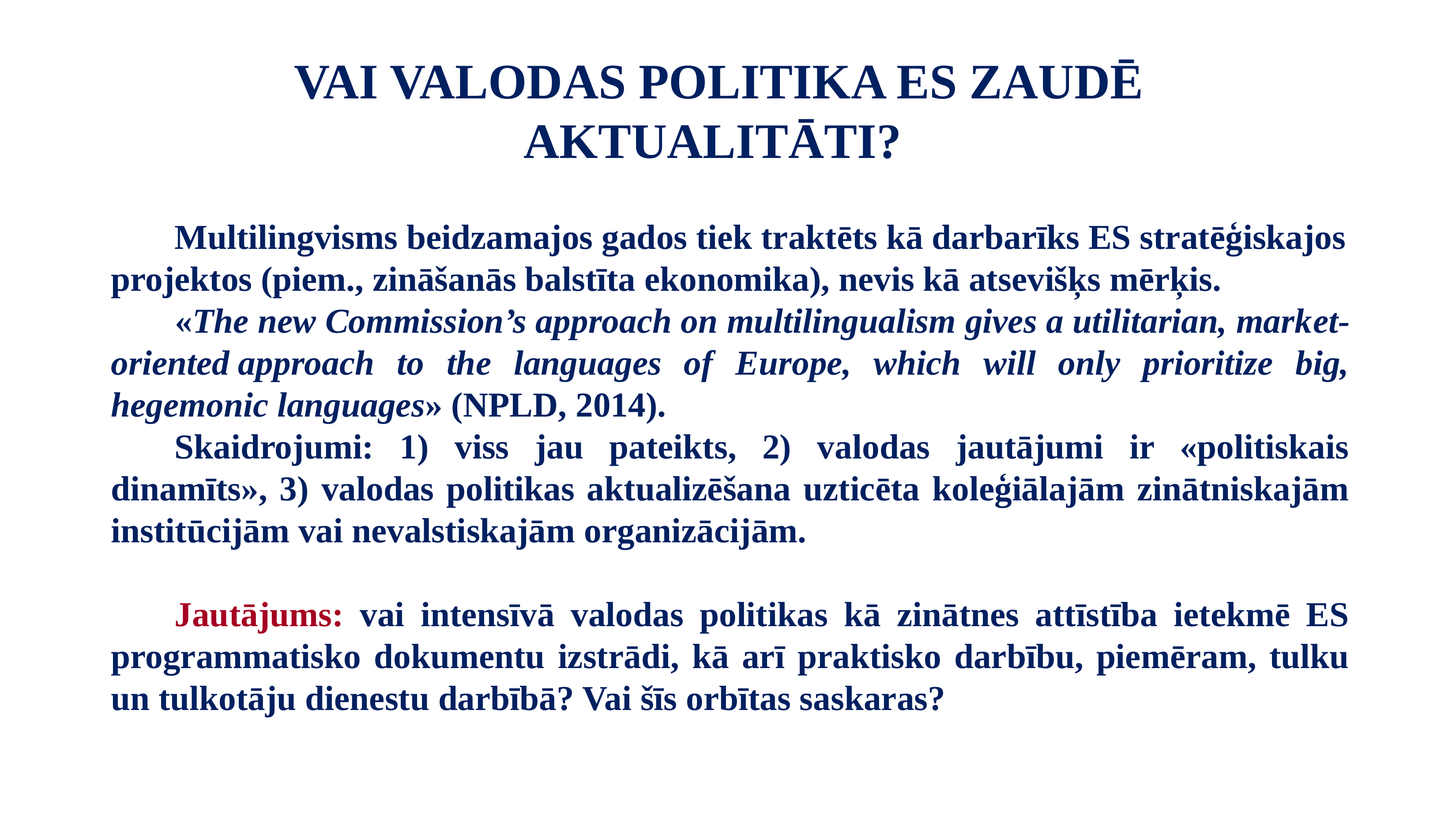

# VAI VALODAS POLITIKA ES ZAUDĒ AKTUALITĀTI?
	Multilingvisms beidzamajos gados tiek traktēts kā darbarīks ES stratēģiskajos projektos (piem., zināšanās balstīta ekonomika), nevis kā atsevišķs mērķis.
 	«The new Commission’s approach on multilingualism gives a utilitarian, market-oriented approach to the languages of Europe, which will only prioritize big, hegemonic languages» (NPLD, 2014).
	Skaidrojumi: 1) viss jau pateikts, 2) valodas jautājumi ir «politiskais dinamīts», 3) valodas politikas aktualizēšana uzticēta koleģiālajām zinātniskajām institūcijām vai nevalstiskajām organizācijām.

	Jautājums: vai intensīvā valodas politikas kā zinātnes attīstība ietekmē ES programmatisko dokumentu izstrādi, kā arī praktisko darbību, piemēram, tulku un tulkotāju dienestu darbībā? Vai šīs orbītas saskaras?